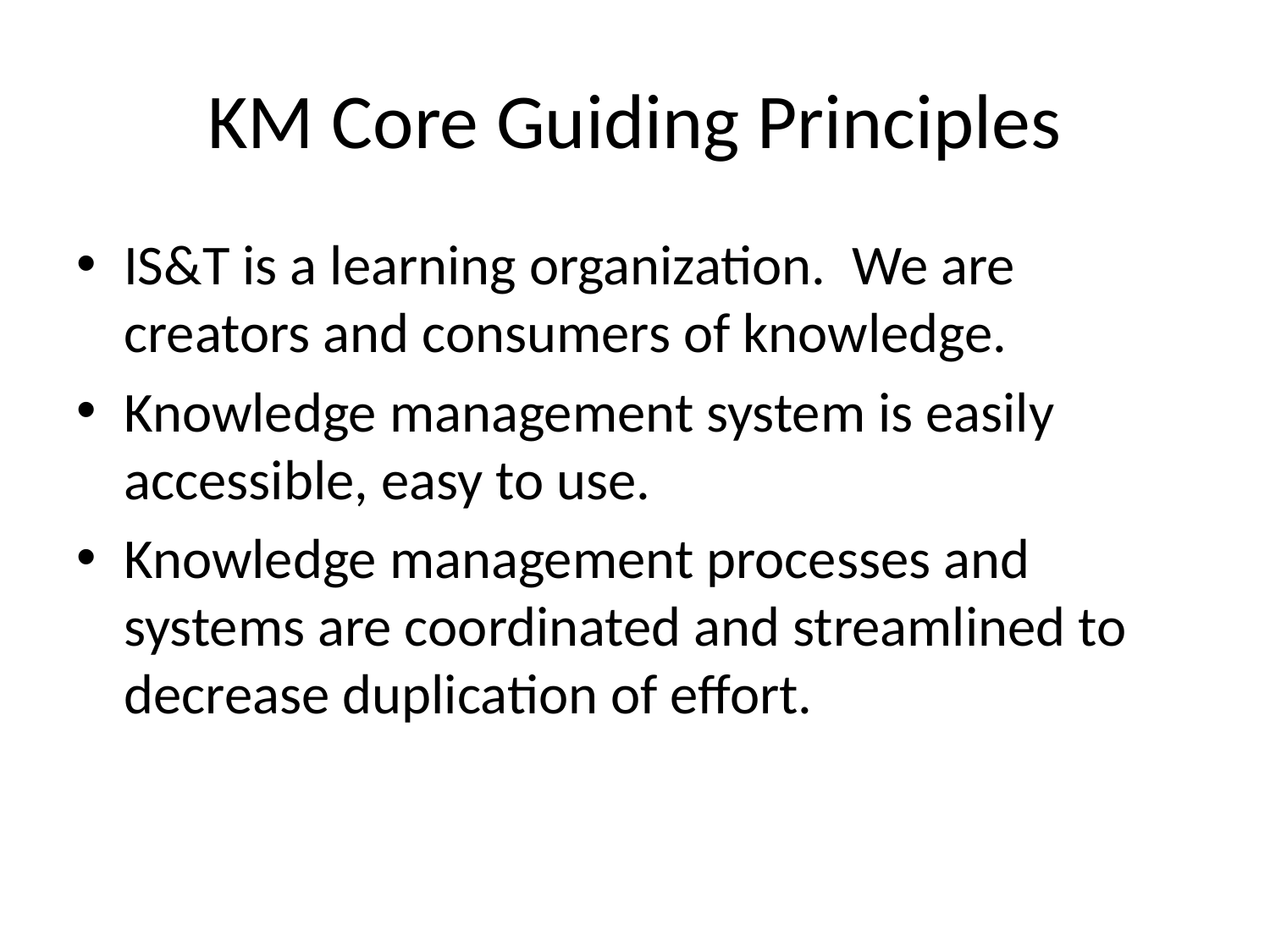

# KM Core Guiding Principles
IS&T is a learning organization.  We are creators and consumers of knowledge.
Knowledge management system is easily accessible, easy to use.
Knowledge management processes and systems are coordinated and streamlined to decrease duplication of effort.